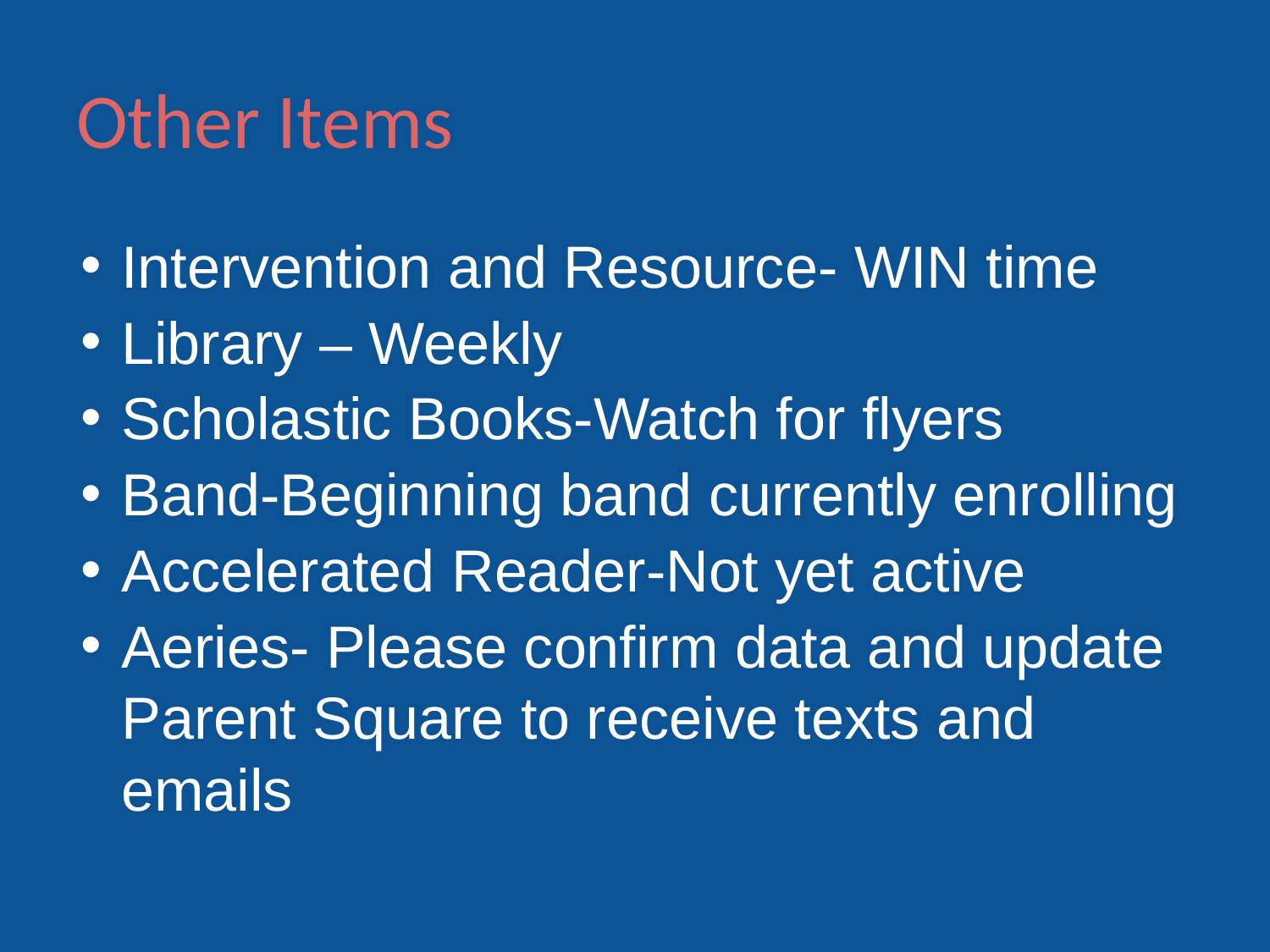

# Other Items
Intervention and Resource- WIN time
Library – Weekly
Scholastic Books-Watch for flyers
Band-Beginning band currently enrolling
Accelerated Reader-Not yet active
Aeries- Please confirm data and update Parent Square to receive texts and emails